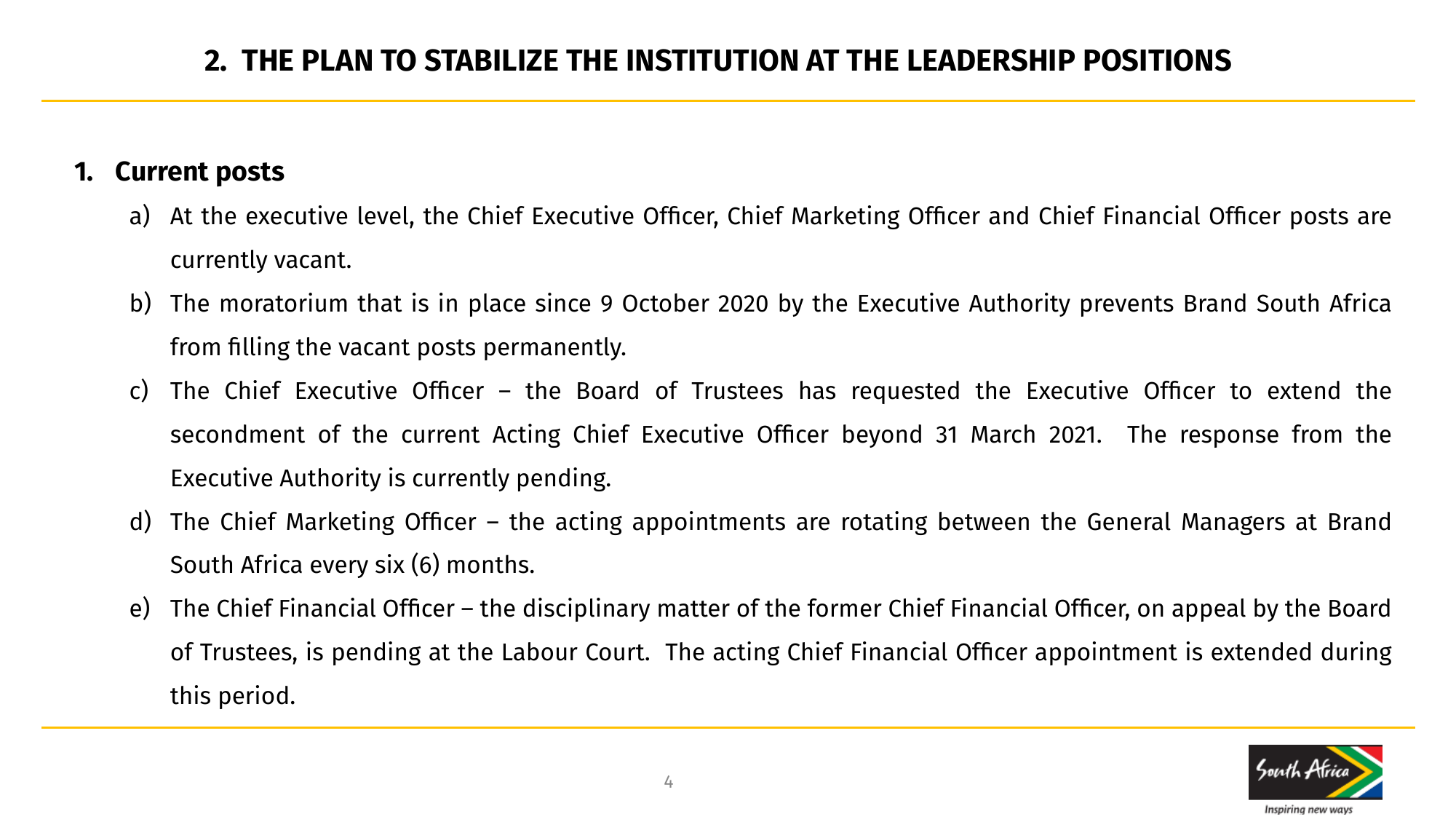

2.  THE PLAN TO STABILIZE THE INSTITUTION AT THE LEADERSHIP POSITIONS
Current posts
At the executive level, the Chief Executive Officer, Chief Marketing Officer and Chief Financial Officer posts are currently vacant.
The moratorium that is in place since 9 October 2020 by the Executive Authority prevents Brand South Africa from filling the vacant posts permanently.
The Chief Executive Officer – the Board of Trustees has requested the Executive Officer to extend the secondment of the current Acting Chief Executive Officer beyond 31 March 2021.  The response from the Executive Authority is currently pending.
The Chief Marketing Officer – the acting appointments are rotating between the General Managers at Brand South Africa every six (6) months.
The Chief Financial Officer – the disciplinary matter of the former Chief Financial Officer, on appeal by the Board of Trustees, is pending at the Labour Court.  The acting Chief Financial Officer appointment is extended during this period.

4